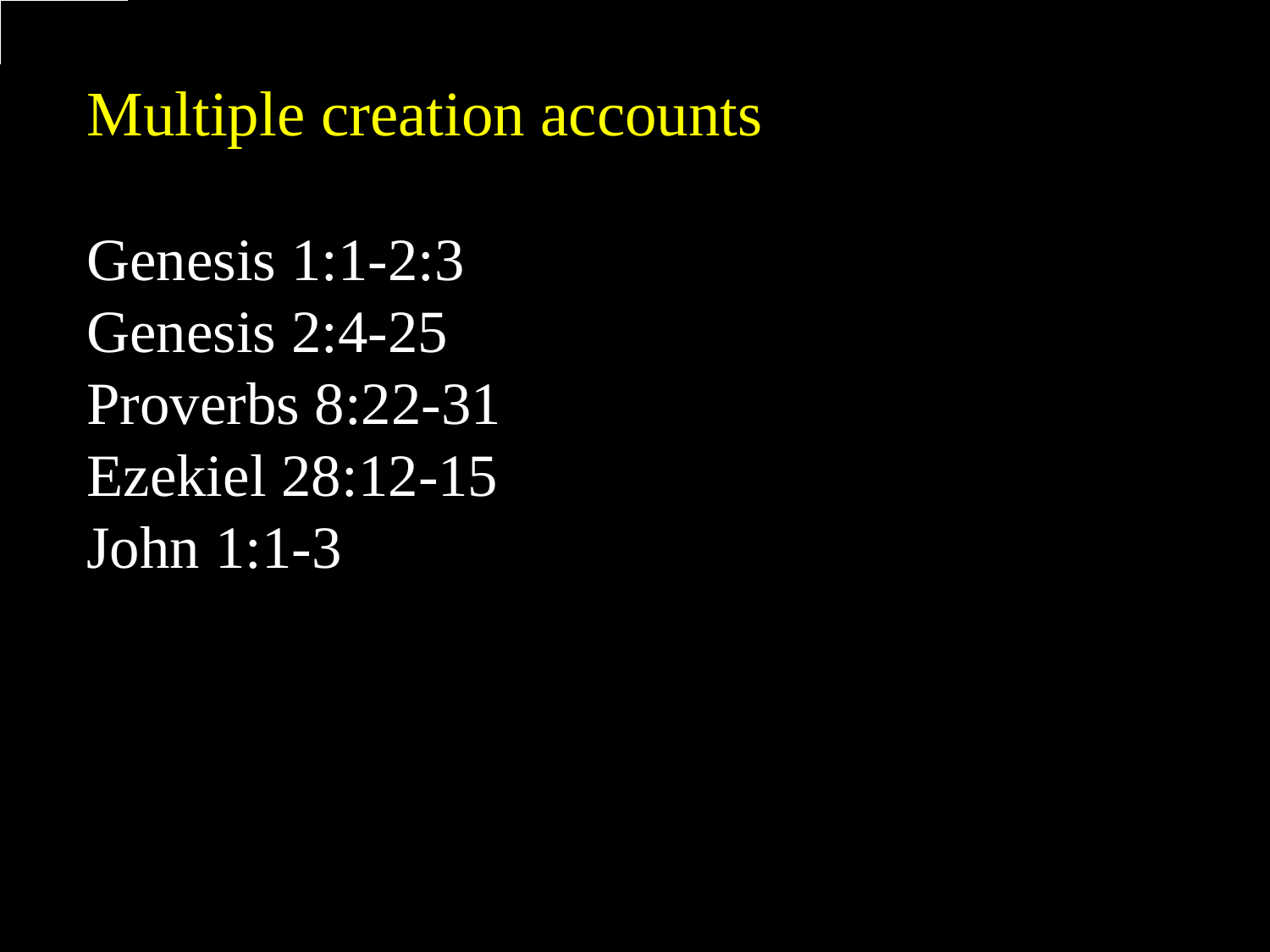

# Multiple creation accounts : Genesis 1:1-2:3 Genesis 2:4-25 Proverbs 8:22-31 Ezekiel 28:12-15 John 1:1-33P 1 In the beginning was the Word, and the Word was with God, and the Word was God. 2 He was in the beginning with God. 3 All things came into being through Him, and apart from Him nothing came into being that has come into being.